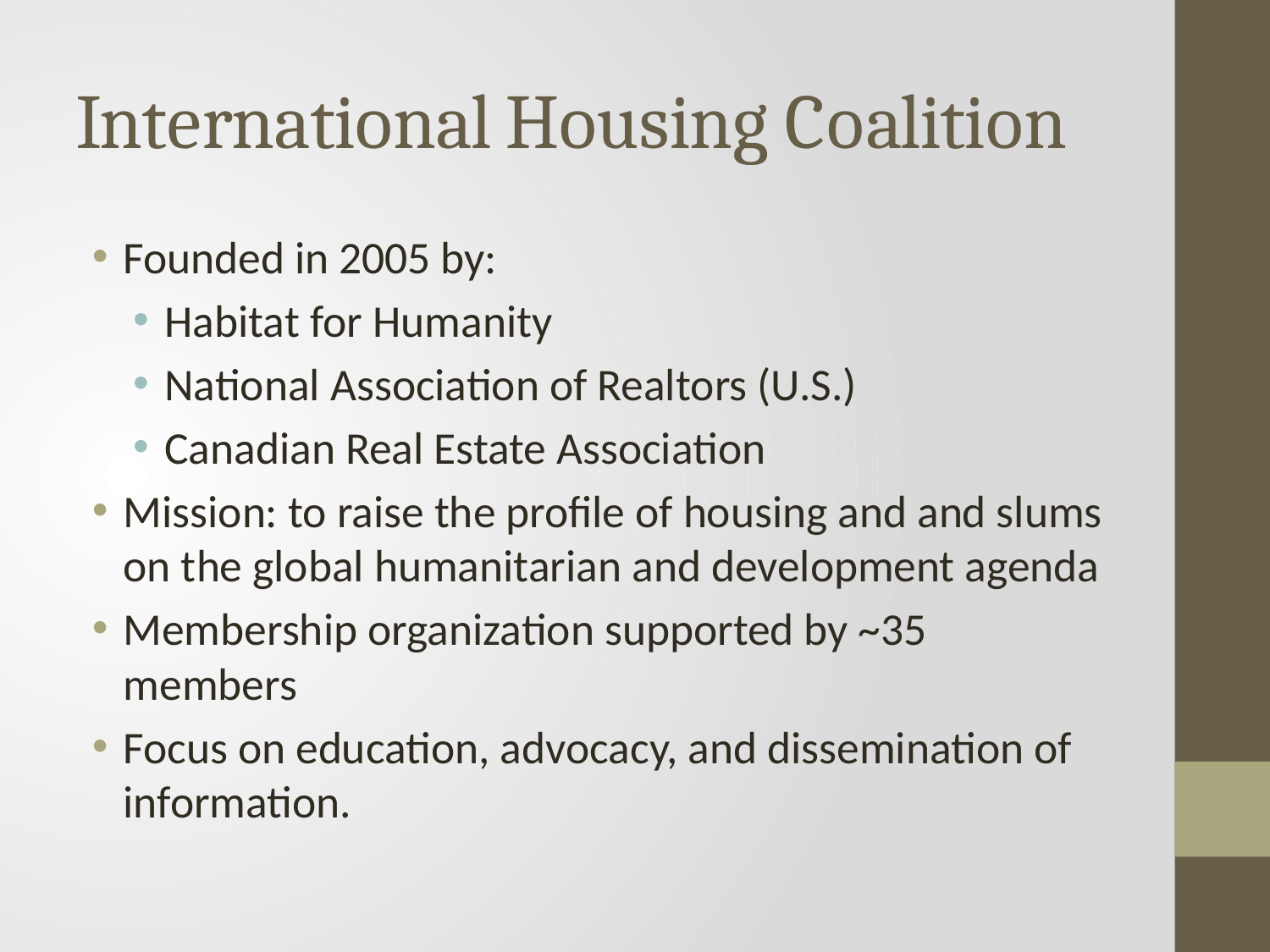

# International Housing Coalition
Founded in 2005 by:
Habitat for Humanity
National Association of Realtors (U.S.)
Canadian Real Estate Association
Mission: to raise the profile of housing and and slums on the global humanitarian and development agenda
Membership organization supported by ~35 members
Focus on education, advocacy, and dissemination of information.